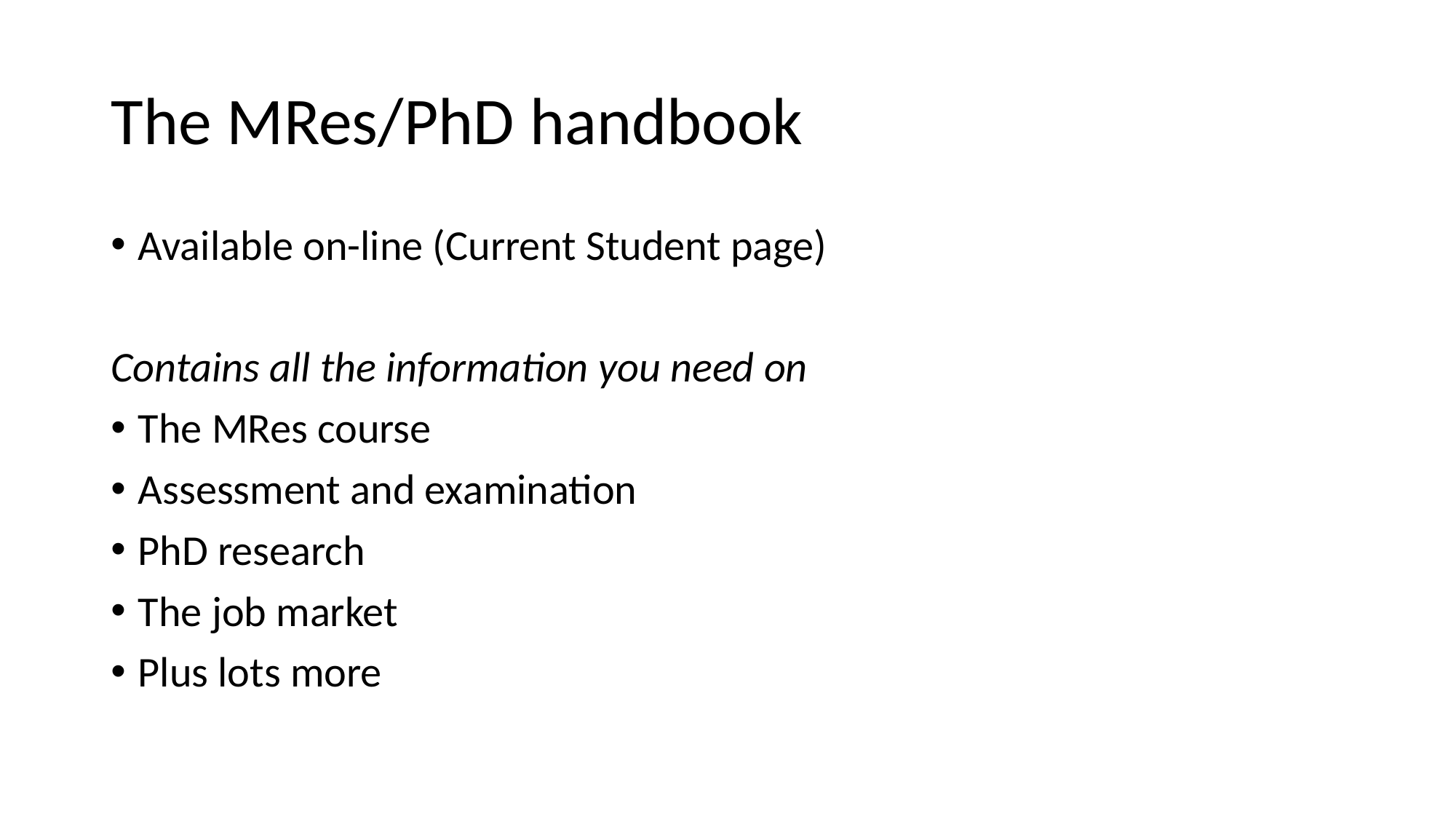

# The MRes/PhD handbook
Available on-line (Current Student page)

Contains all the information you need on
The MRes course
Assessment and examination
PhD research
The job market
Plus lots more